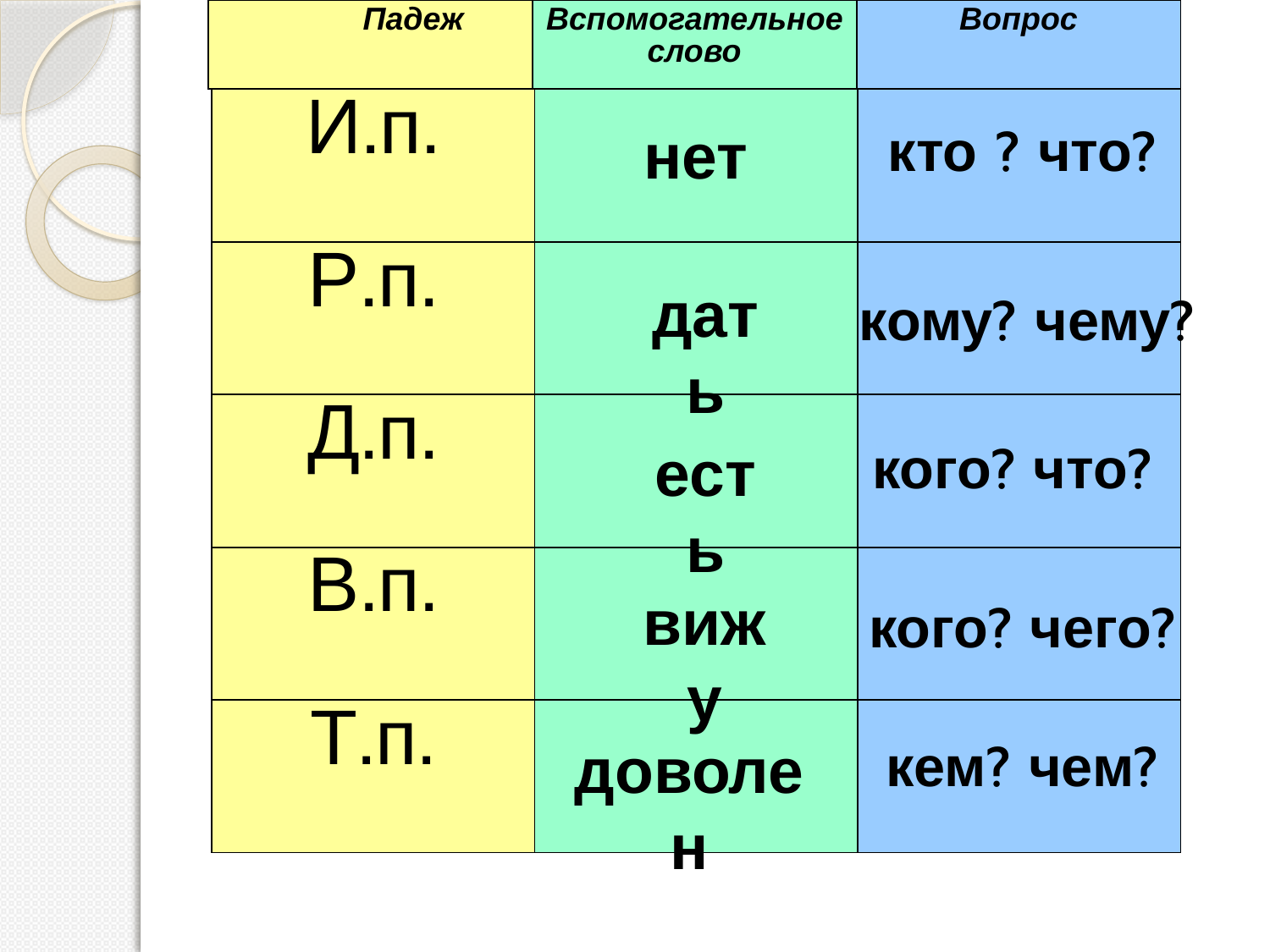

| Падеж | Вспомогательное слово | Вопрос |
| --- | --- | --- |
| И.п. |  |  |
| --- | --- | --- |
| Р.п. |  |  |
| Д.п. |  |  |
| В.п. |  |  |
| Т.п. |  |  |
нет
кто ? что?
дать
кому? чему?
есть
кого? что?
вижу
кого? чего?
доволен
кем? чем?